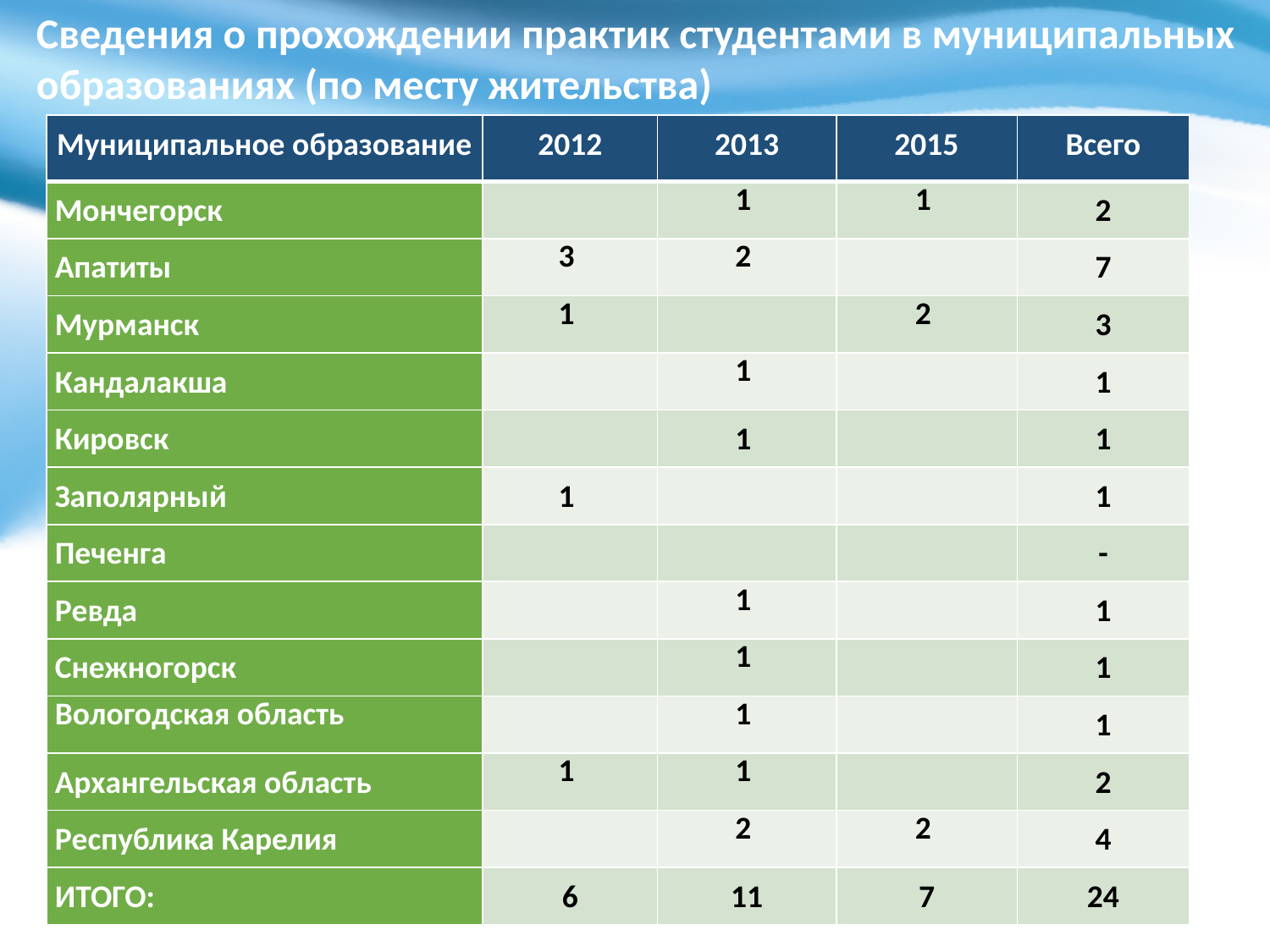

Сведения о прохождении практик студентами в муниципальных образованиях (по месту жительства)
| Муниципальное образование | 2012 | 2013 | 2015 | Всего |
| --- | --- | --- | --- | --- |
| Мончегорск |  | 1 | 1 | 2 |
| Апатиты | 3 | 2 |  | 7 |
| Мурманск | 1 |  | 2 | 3 |
| Кандалакша |  | 1 |  | 1 |
| Кировск |  | 1 |  | 1 |
| Заполярный | 1 |  |  | 1 |
| Печенга |  |  |  | - |
| Ревда |  | 1 |  | 1 |
| Снежногорск |  | 1 |  | 1 |
| Вологодская область |  | 1 |  | 1 |
| Архангельская область | 1 | 1 |  | 2 |
| Республика Карелия |  | 2 | 2 | 4 |
| ИТОГО: | 6 | 11 | 7 | 24 |